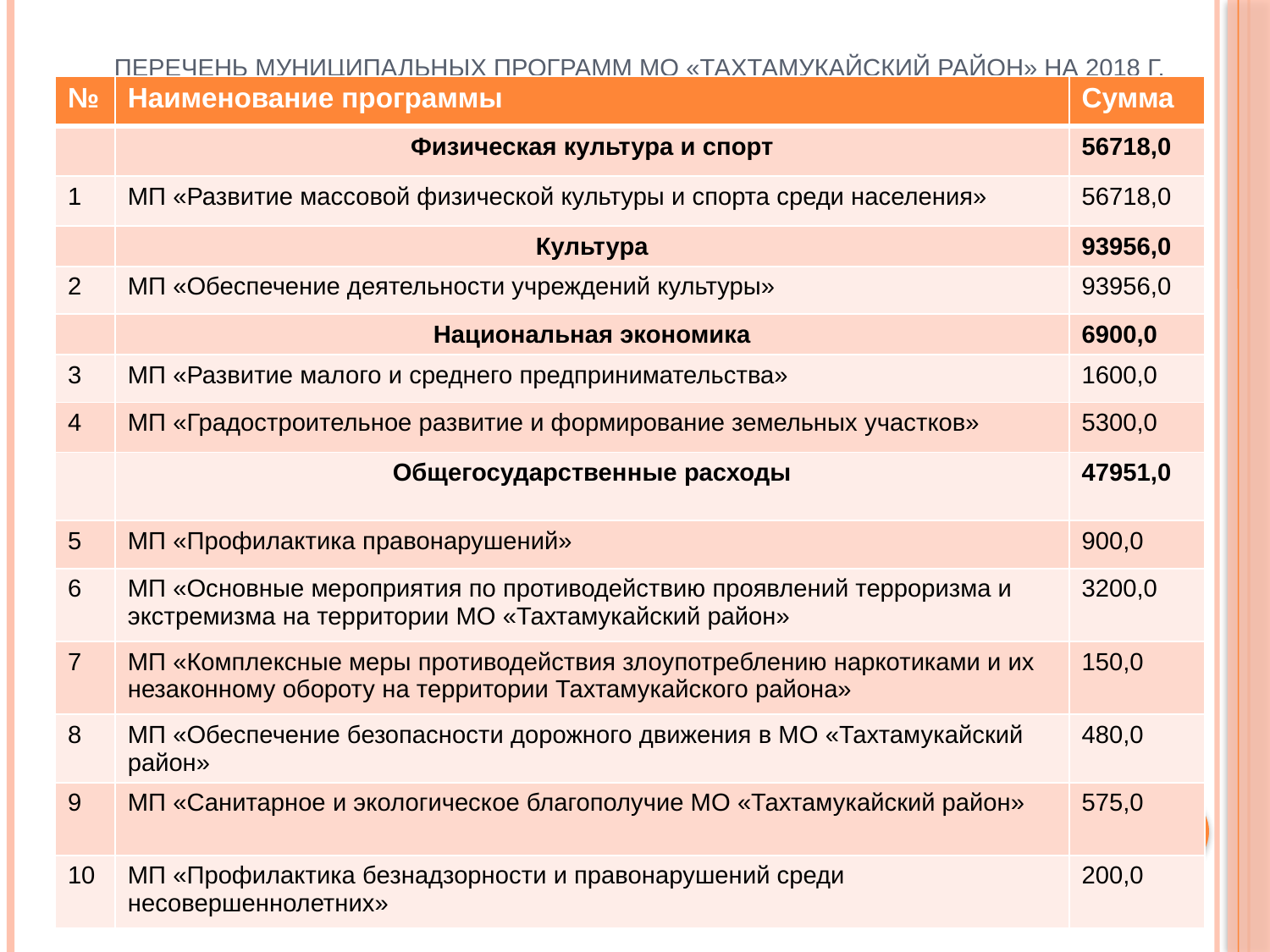

# Перечень муниципальных программ МО «Тахтамукайский район» на 2018 г.
| № | Наименование программы | Сумма |
| --- | --- | --- |
|  | Физическая культура и спорт | 56718,0 |
| 1 | МП «Развитие массовой физической культуры и спорта среди населения» | 56718,0 |
|  | Культура | 93956,0 |
| 2 | МП «Обеспечение деятельности учреждений культуры» | 93956,0 |
|  | Национальная экономика | 6900,0 |
| 3 | МП «Развитие малого и среднего предпринимательства» | 1600,0 |
| 4 | МП «Градостроительное развитие и формирование земельных участков» | 5300,0 |
|  | Общегосударственные расходы | 47951,0 |
| 5 | МП «Профилактика правонарушений» | 900,0 |
| 6 | МП «Основные мероприятия по противодействию проявлений терроризма и экстремизма на территории МО «Тахтамукайский район» | 3200,0 |
| 7 | МП «Комплексные меры противодействия злоупотреблению наркотиками и их незаконному обороту на территории Тахтамукайского района» | 150,0 |
| 8 | МП «Обеспечение безопасности дорожного движения в МО «Тахтамукайский район» | 480,0 |
| 9 | МП «Санитарное и экологическое благополучие МО «Тахтамукайский район» | 575,0 |
| 10 | МП «Профилактика безнадзорности и правонарушений среди несовершеннолетних» | 200,0 |